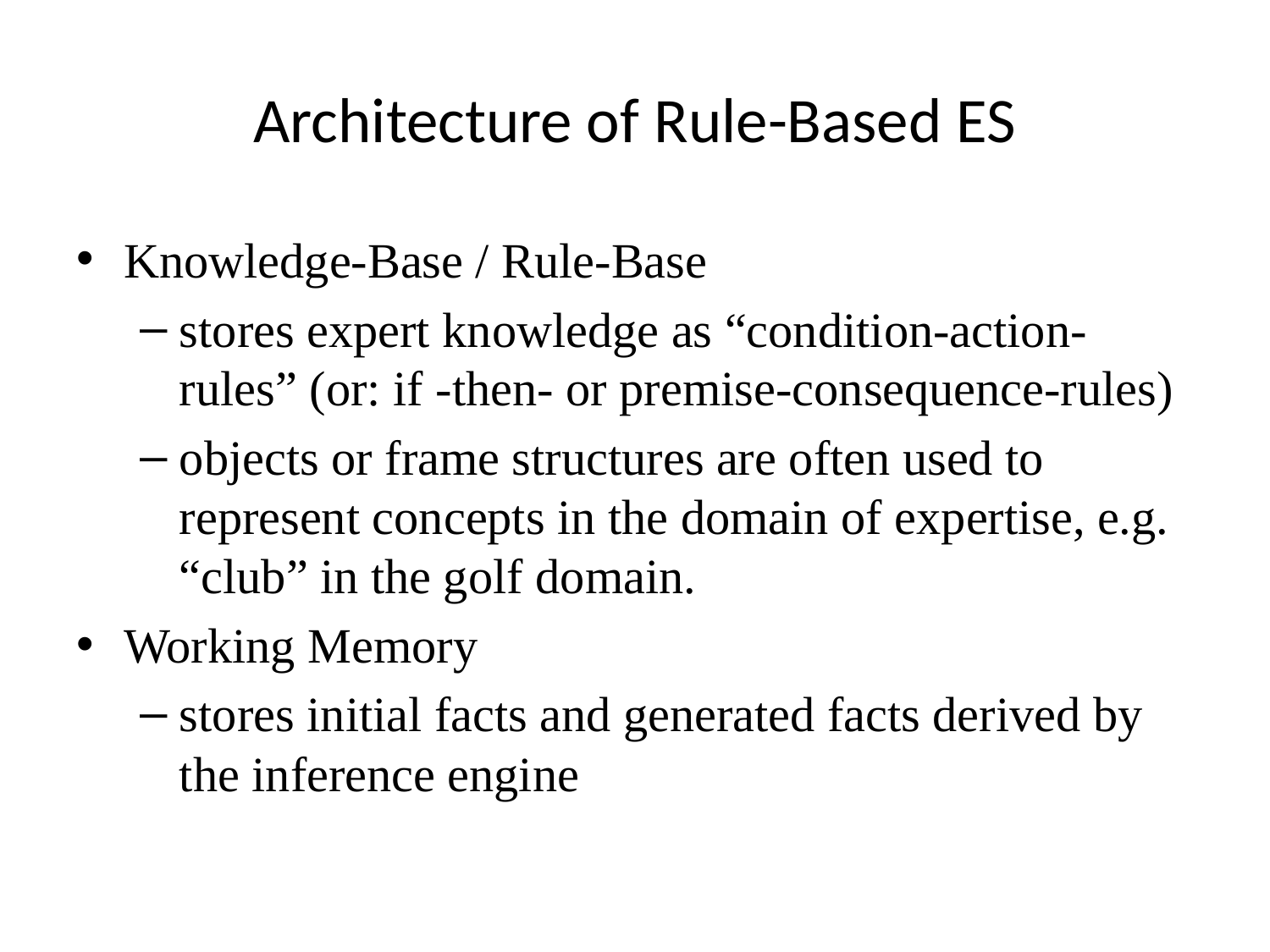

# Architecture of Rule-Based ES
Knowledge-Base / Rule-Base
stores expert knowledge as “condition-action-rules” (or: if -then- or premise-consequence-rules)
objects or frame structures are often used to represent concepts in the domain of expertise, e.g. “club” in the golf domain.
Working Memory
stores initial facts and generated facts derived by the inference engine